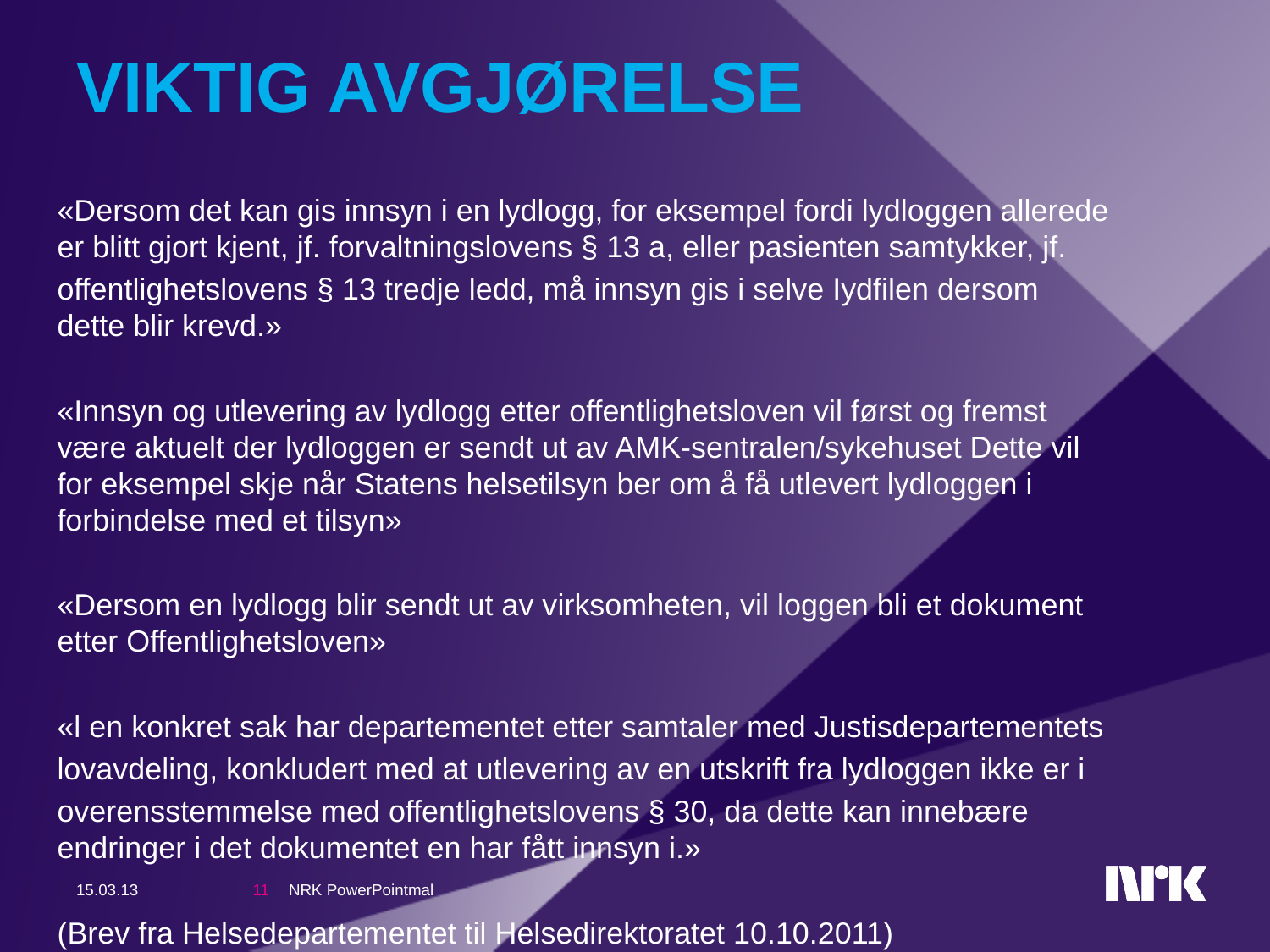

# Viktig avgjørelse
«Dersom det kan gis innsyn i en lydlogg, for eksempel fordi lydloggen allerede er blitt gjort kjent, jf. forvaltningslovens § 13 a, eller pasienten samtykker, jf.
offentlighetslovens § 13 tredje ledd, må innsyn gis i selve Iydfilen dersom dette blir krevd.»

«Innsyn og utlevering av lydlogg etter offentlighetsloven vil først og fremst være aktuelt der lydloggen er sendt ut av AMK-sentralen/sykehuset Dette vil for eksempel skje når Statens helsetilsyn ber om å få utlevert lydloggen i forbindelse med et tilsyn»

«Dersom en lydlogg blir sendt ut av virksomheten, vil loggen bli et dokument etter Offentlighetsloven»

«l en konkret sak har departementet etter samtaler med Justisdepartementets
lovavdeling, konkludert med at utlevering av en utskrift fra lydloggen ikke er i
overensstemmelse med offentlighetslovens § 30, da dette kan innebære endringer i det dokumentet en har fått innsyn i.»

(Brev fra Helsedepartementet til Helsedirektoratet 10.10.2011)

NRK PowerPointmal
15.03.13
11